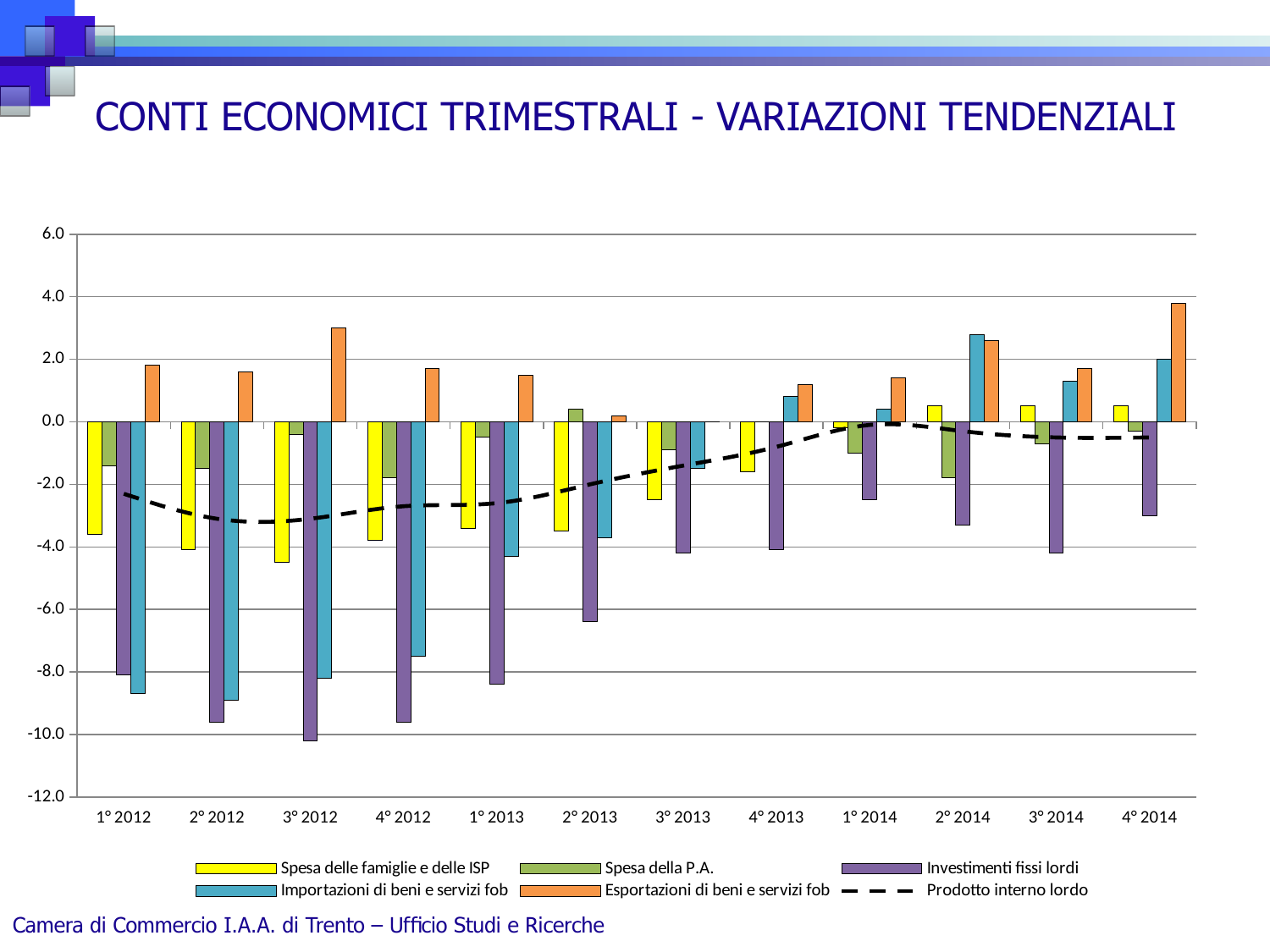

# CONTI ECONOMICI TRIMESTRALI - VARIAZIONI TENDENZIALI

### Chart

| Category | Spesa delle famiglie e delle ISP  | Spesa della P.A. | Investimenti fissi lordi | Importazioni di beni e servizi fob | Esportazioni di beni e servizi fob | Prodotto interno lordo |
|---|---|---|---|---|---|---|
| 1° 2012 | -3.6 | -1.4 | -8.1 | -8.7 | 1.8 | -2.3 |
| 2° 2012 | -4.1 | -1.5 | -9.6 | -8.9 | 1.6 | -3.1 |
| 3° 2012 | -4.5 | -0.4 | -10.2 | -8.2 | 3.0 | -3.1 |
| 4° 2012 | -3.8 | -1.8 | -9.6 | -7.5 | 1.7 | -2.7 |
| 1° 2013 | -3.4 | -0.5 | -8.4 | -4.3 | 1.5 | -2.6 |
| 2° 2013 | -3.5 | 0.4 | -6.4 | -3.7 | 0.2 | -2.0 |
| 3° 2013 | -2.5 | -0.9 | -4.2 | -1.5 | 0.0 | -1.4 |
| 4° 2013 | -1.6 | 0.0 | -4.1 | 0.8 | 1.2 | -0.8 |
| 1° 2014 | -0.2 | -1.0 | -2.5 | 0.4 | 1.4 | -0.1 |
| 2° 2014 | 0.5 | -1.8 | -3.3 | 2.8 | 2.6 | -0.3 |
| 3° 2014 | 0.5 | -0.7 | -4.2 | 1.3 | 1.7 | -0.5 |
| 4° 2014 | 0.5 | -0.3 | -3.0 | 2.0 | 3.8 | -0.5 |

Camera di Commercio I.A.A. di Trento – Ufficio Studi e Ricerche